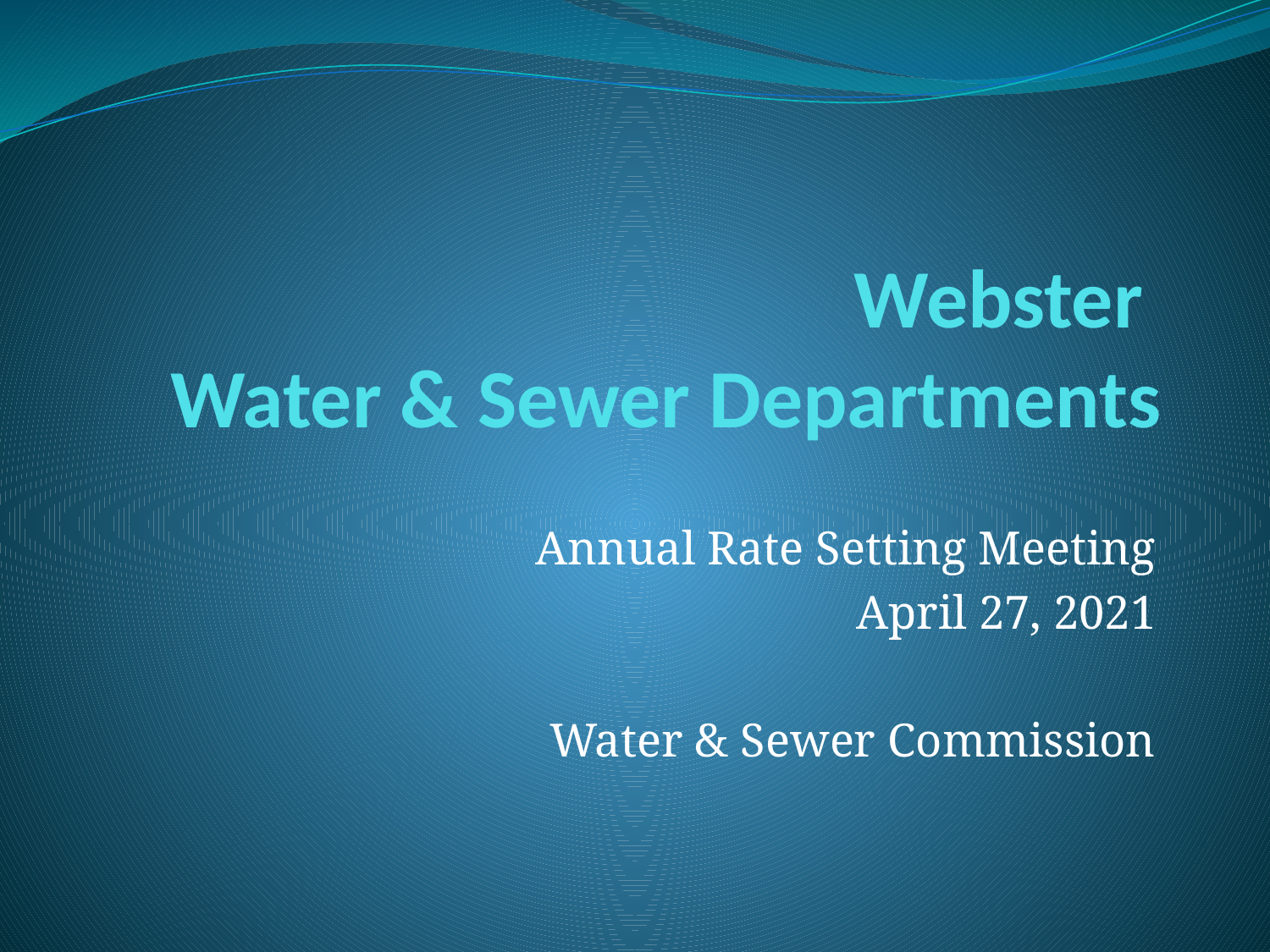

# Webster Water & Sewer Departments

Annual Rate Setting Meeting
April 27, 2021

Water & Sewer Commission